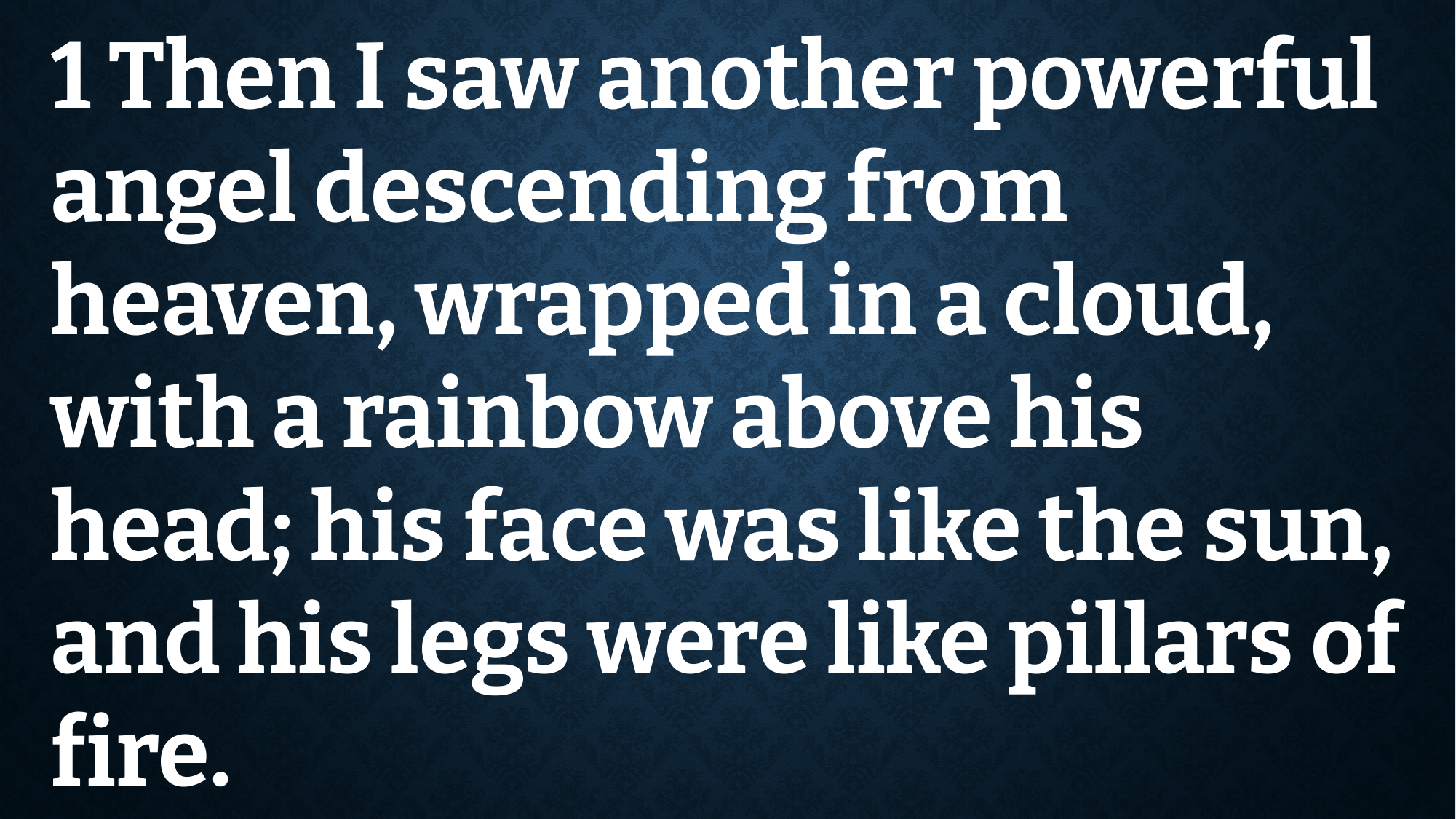

1 Then I saw another powerful angel descending from heaven, wrapped in a cloud, with a rainbow above his head; his face was like the sun, and his legs were like pillars of fire.